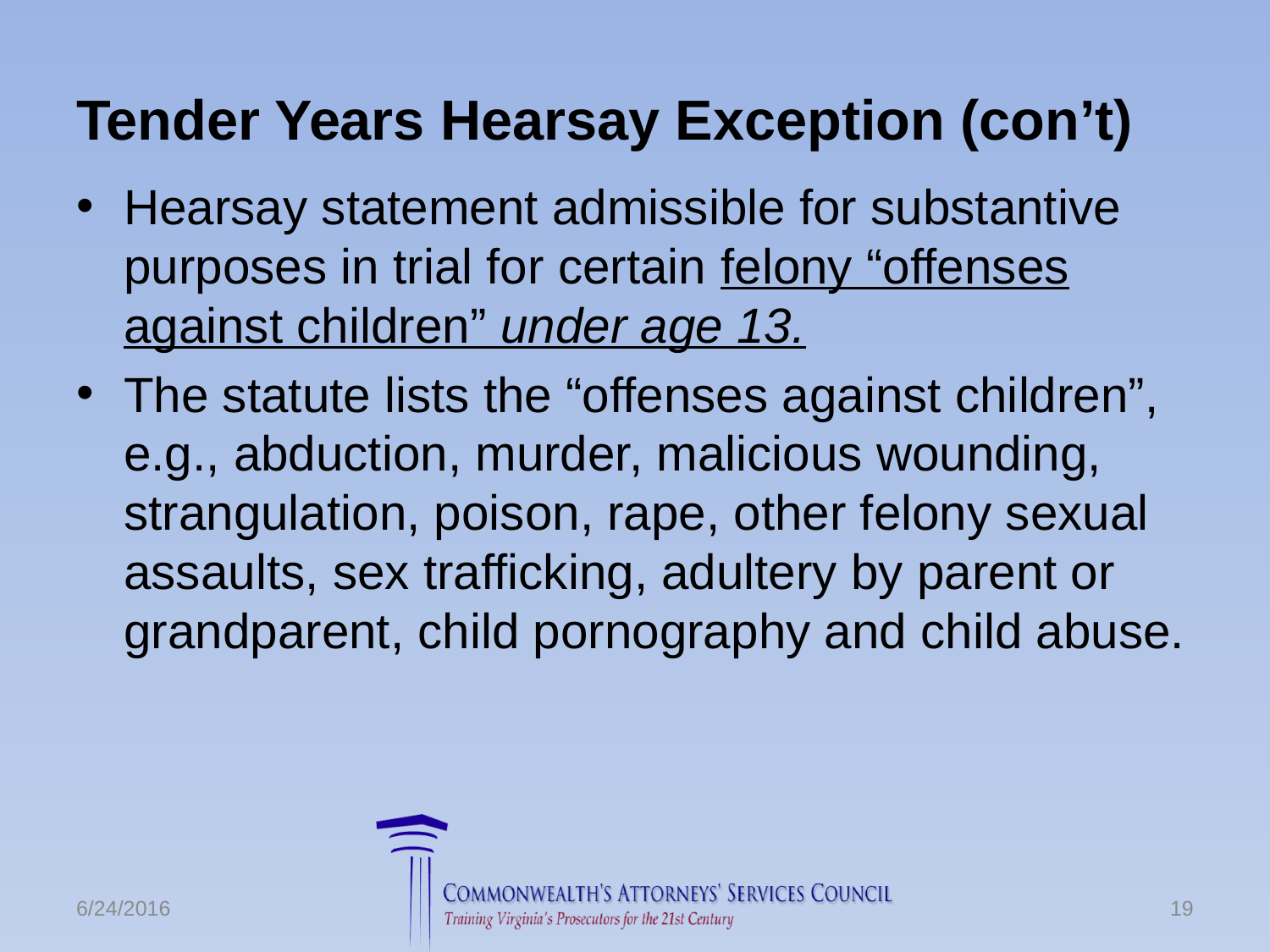

# Tender Years Hearsay Exception (con’t)
Hearsay statement admissible for substantive purposes in trial for certain felony “offenses against children” under age 13.
The statute lists the “offenses against children”, e.g., abduction, murder, malicious wounding, strangulation, poison, rape, other felony sexual assaults, sex trafficking, adultery by parent or grandparent, child pornography and child abuse.

6/24/2016
19